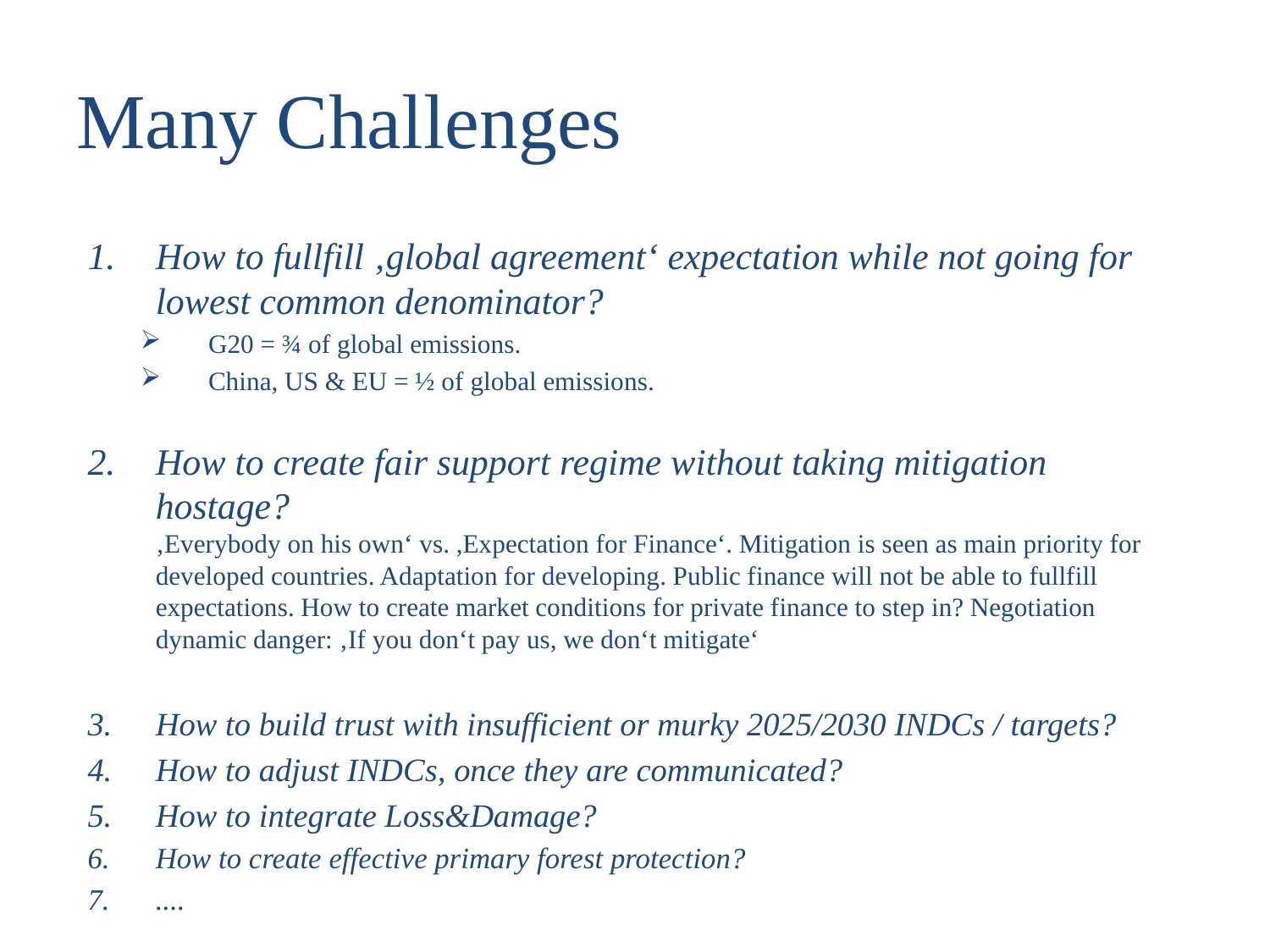

# Many Challenges
How to fullfill ‚global agreement‘ expectation while not going for lowest common denominator?
G20 = ¾ of global emissions.
China, US & EU = ½ of global emissions.

How to create fair support regime without taking mitigation hostage?
‚Everybody on his own‘ vs. ,Expectation for Finance‘. Mitigation is seen as main priority for developed countries. Adaptation for developing. Public finance will not be able to fullfill expectations. How to create market conditions for private finance to step in? Negotiation dynamic danger: ‚If you don‘t pay us, we don‘t mitigate‘

How to build trust with insufficient or murky 2025/2030 INDCs / targets?
How to adjust INDCs, once they are communicated?
How to integrate Loss&Damage?
How to create effective primary forest protection?
....